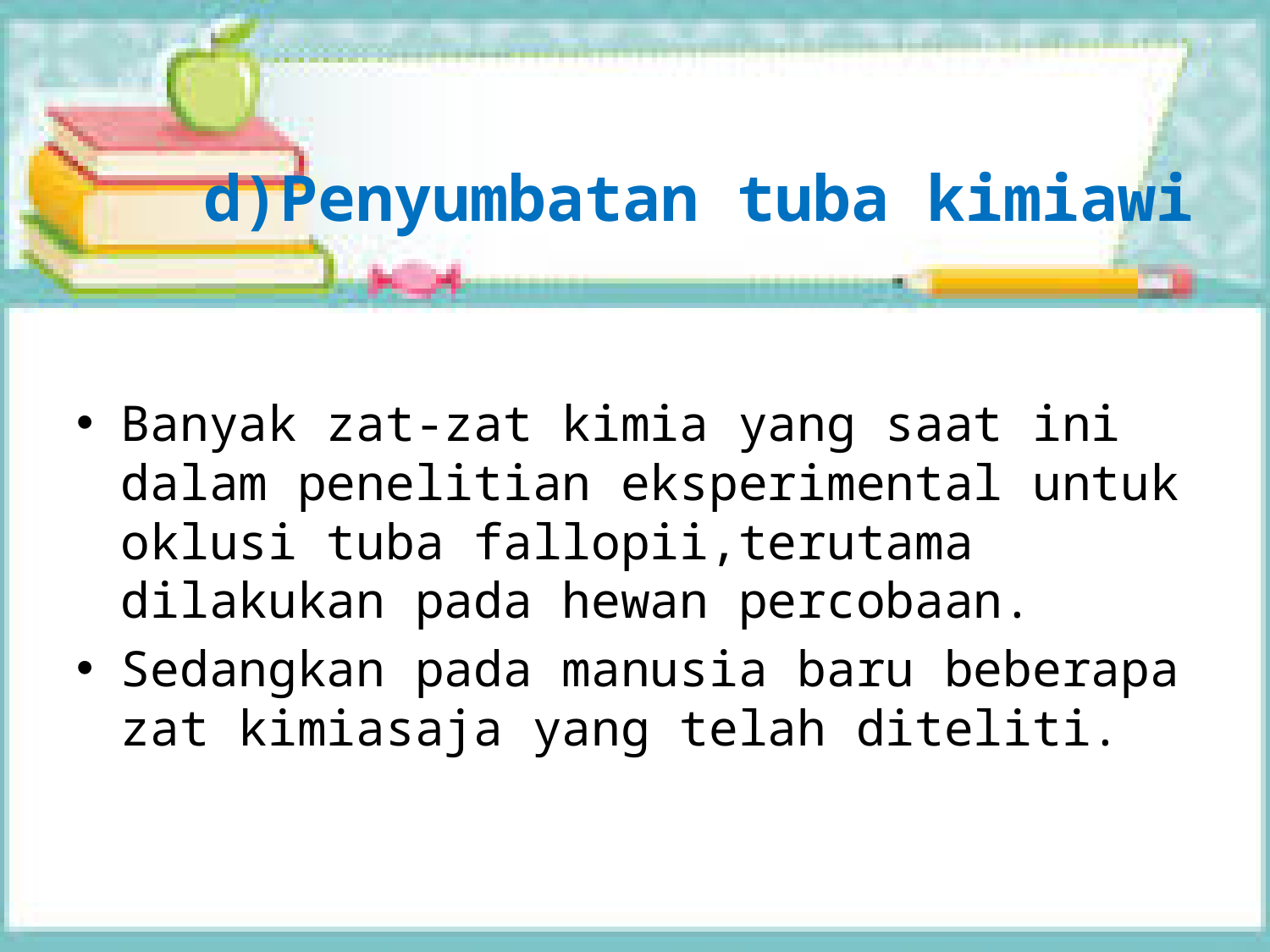

# d)Penyumbatan tuba kimiawi

Banyak zat-zat kimia yang saat ini dalam penelitian eksperimental untuk oklusi tuba fallopii,terutama dilakukan pada hewan percobaan.
Sedangkan pada manusia baru beberapa zat kimiasaja yang telah diteliti.